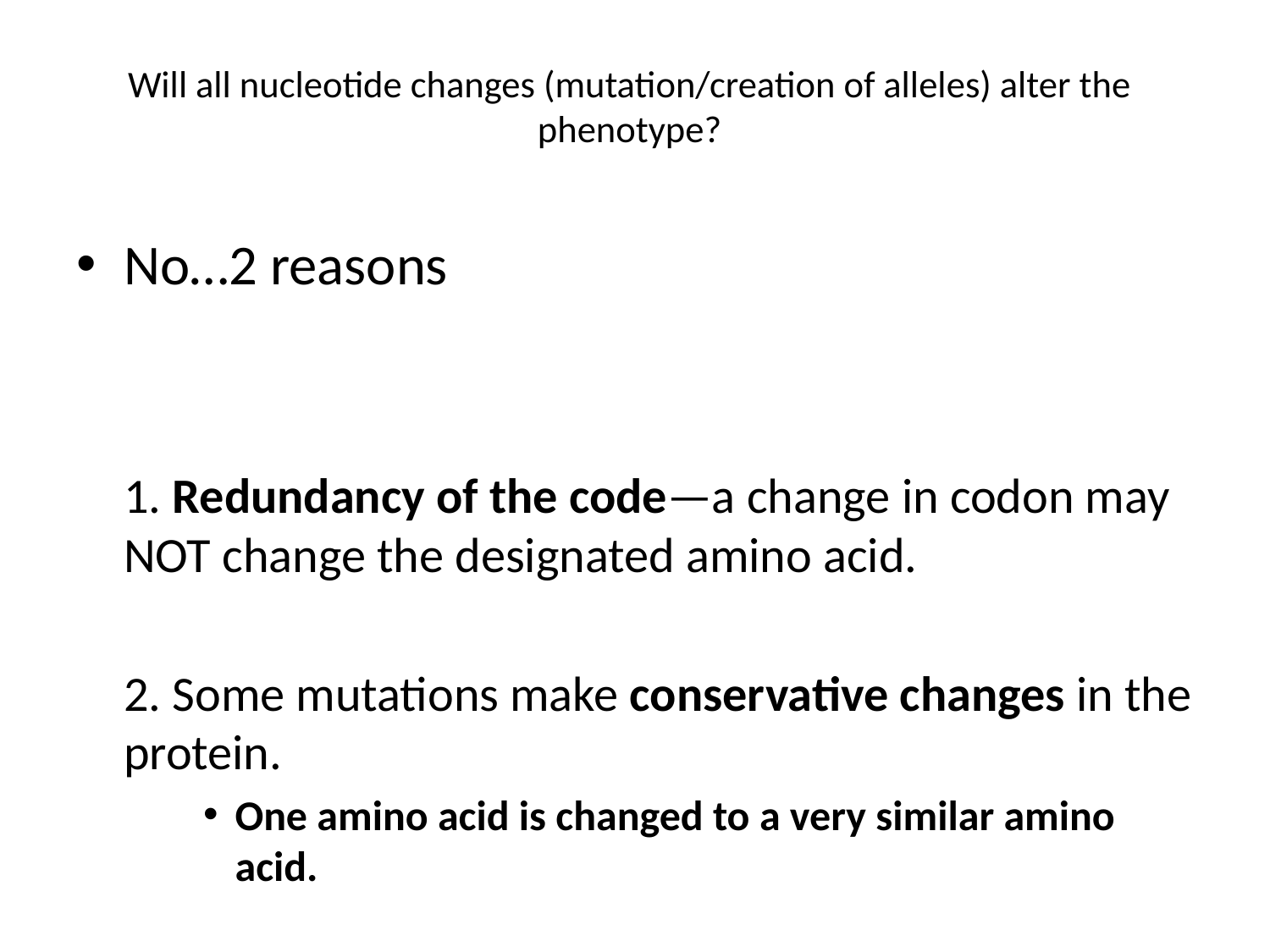

No…2 reasons

1. Redundancy of the code—a change in codon may NOT change the designated amino acid.

2. Some mutations make conservative changes in the protein.
One amino acid is changed to a very similar amino acid.
Will all nucleotide changes (mutation/creation of alleles) alter the phenotype?